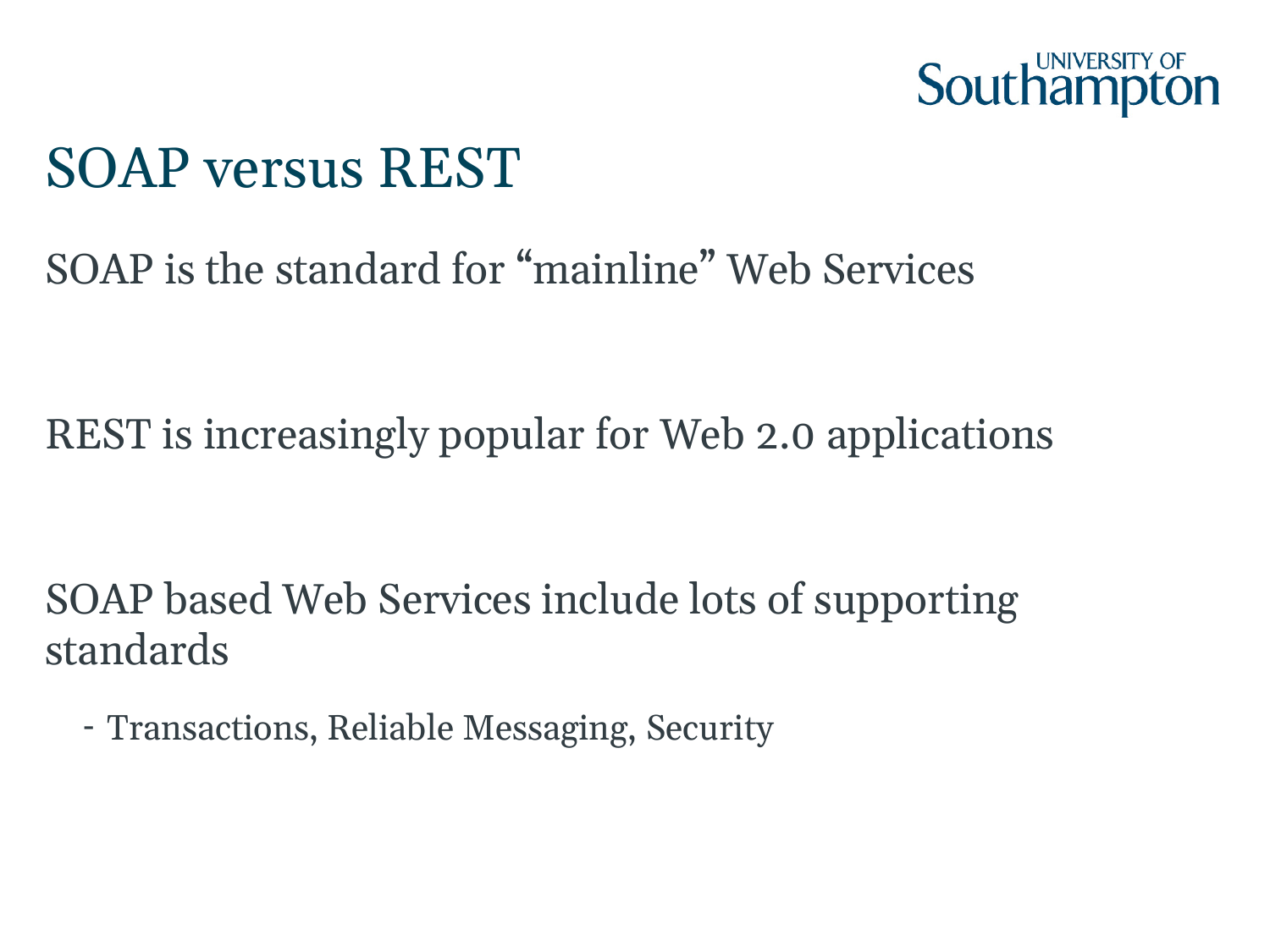

# SOAP versus REST
SOAP is the standard for “mainline” Web Services

REST is increasingly popular for Web 2.0 applications

SOAP based Web Services include lots of supporting standards
Transactions, Reliable Messaging, Security